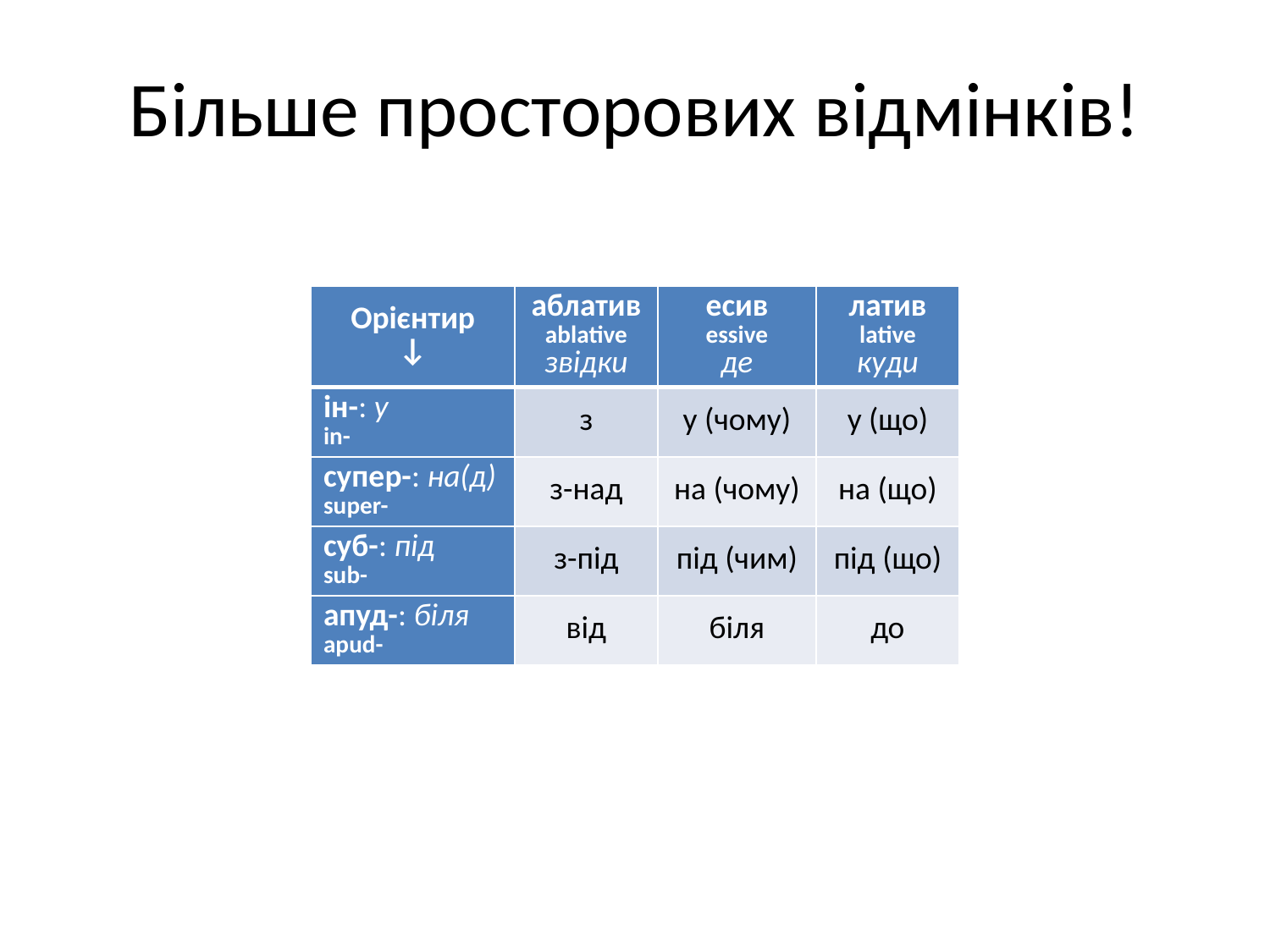

# Більше просторових відмінків!
| Орієнтир ↓ | аблатив ablative звідки | есив essive де | латив lative куди |
| --- | --- | --- | --- |
| ін-: у in- | з | у (чому) | у (що) |
| супер-: на(д) super- | з-над | на (чому) | на (що) |
| суб-: під sub- | з-під | під (чим) | під (що) |
| апуд-: біля apud- | від | біля | до |